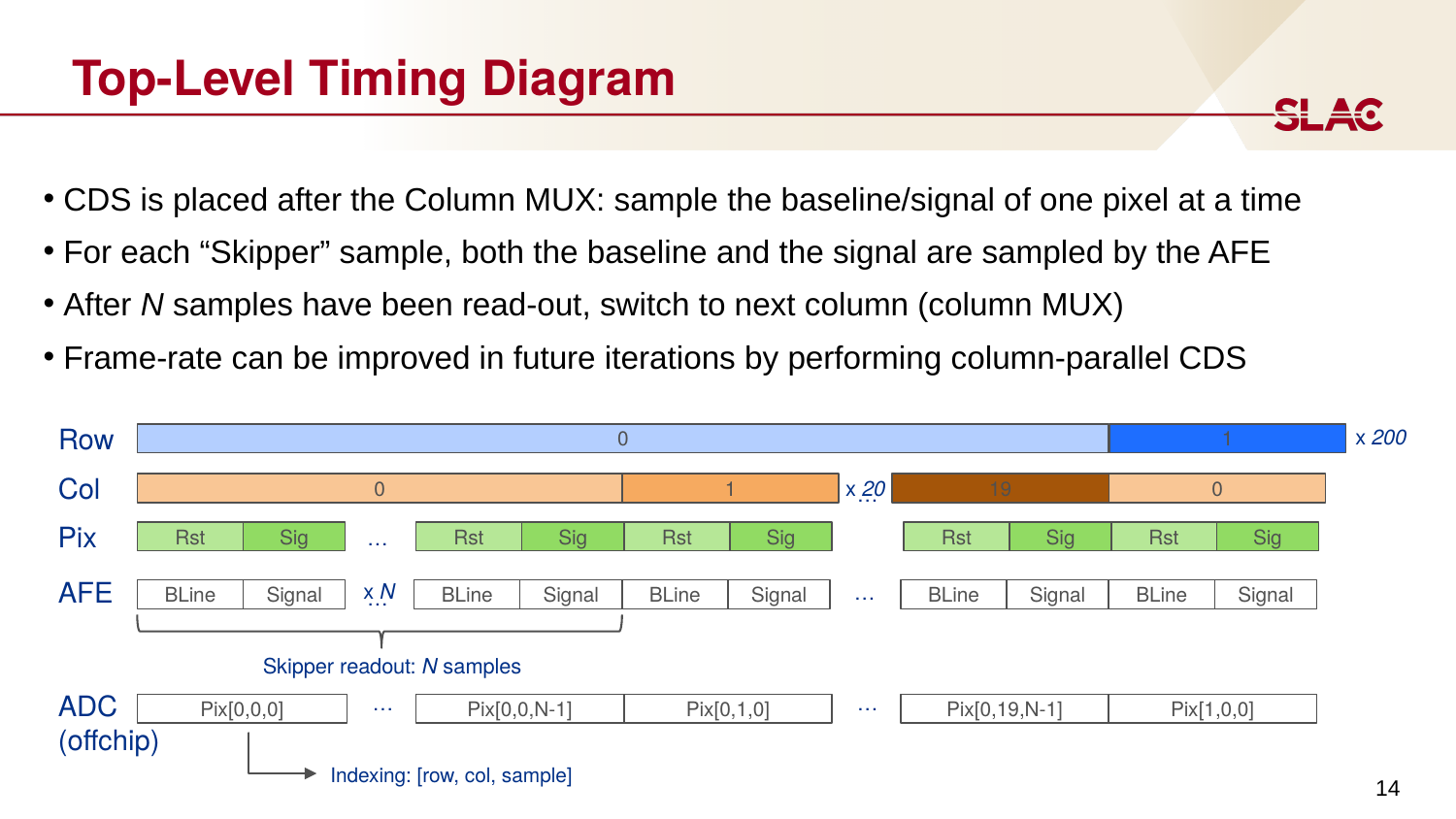

# Top-Level Timing Diagram
 CDS is placed after the Column MUX: sample the baseline/signal of one pixel at a time
 For each “Skipper” sample, both the baseline and the signal are sampled by the AFE
 After N samples have been read-out, switch to next column (column MUX)
 Frame-rate can be improved in future iterations by performing column-parallel CDS

Row
x 200
0
1
Col
x 20
0
1
19
0
…
Pix
…
Rst
Sig
Rst
Sig
Rst
Sig
Rst
Sig
Rst
Sig
AFE
x N
…
…
BLine
Signal
BLine
Signal
BLine
Signal
BLine
Signal
BLine
Signal
Skipper readout: N samples
ADC
(offchip)
…
…
Pix[0,0,0]
Pix[0,0,N-1]
Pix[0,1,0]
Pix[0,19,N-1]
Pix[1,0,0]
14
Indexing: [row, col, sample]